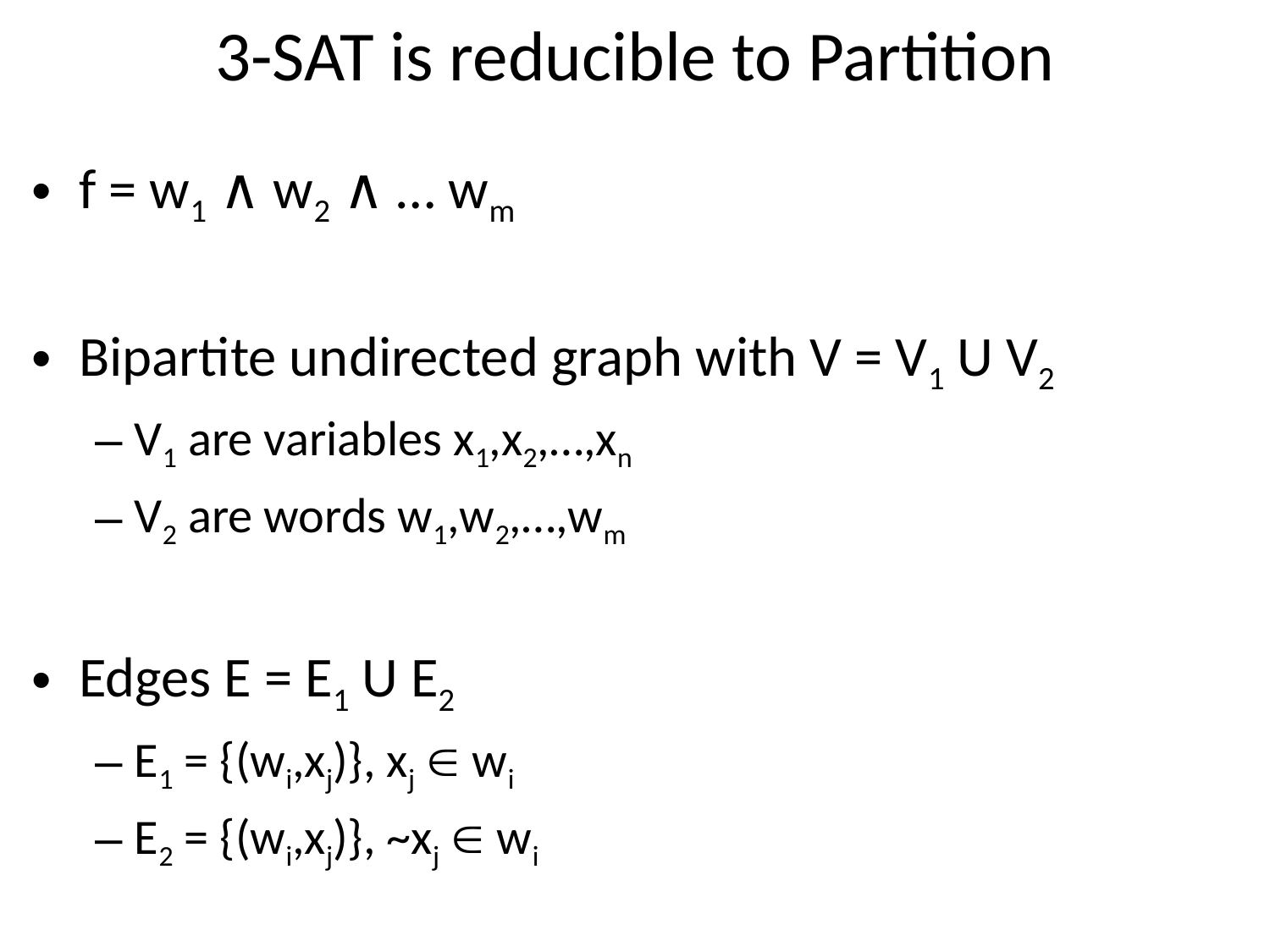

# 3-SAT is reducible to Partition
f = w1 ∧ w2 ∧ … wm

Bipartite undirected graph with V = V1 U V2
V1 are variables x1,x2,…,xn
V2 are words w1,w2,…,wm

Edges E = E1 U E2
E1 = {(wi,xj)}, xj ∈ wi
E2 = {(wi,xj)}, ~xj ∈ wi